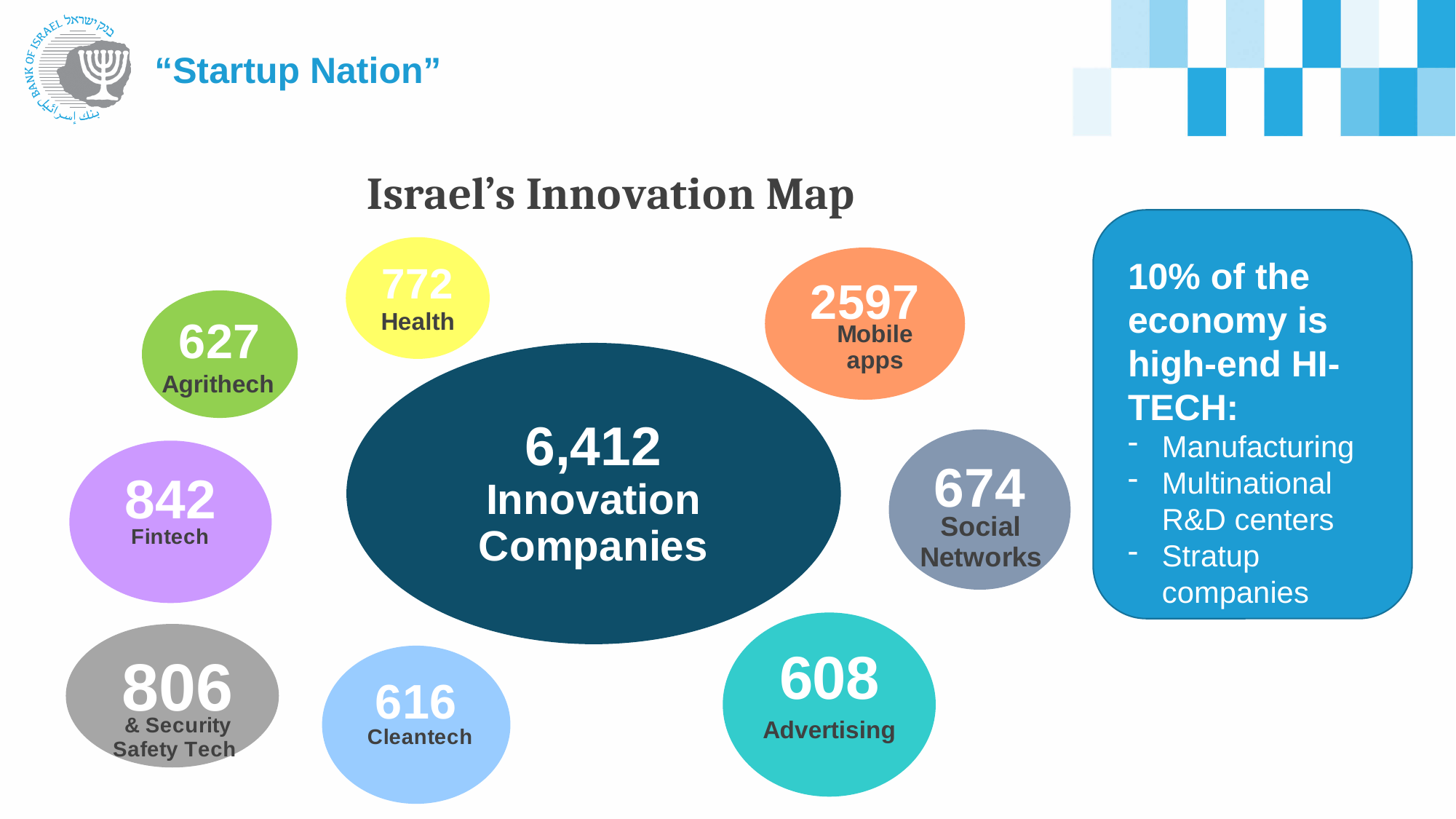

# “Startup Nation”

### Chart

| Category |
|---|
10% of the economy is high-end HI-TECH:
Manufacturing
Multinational R&D centers
Stratup companies